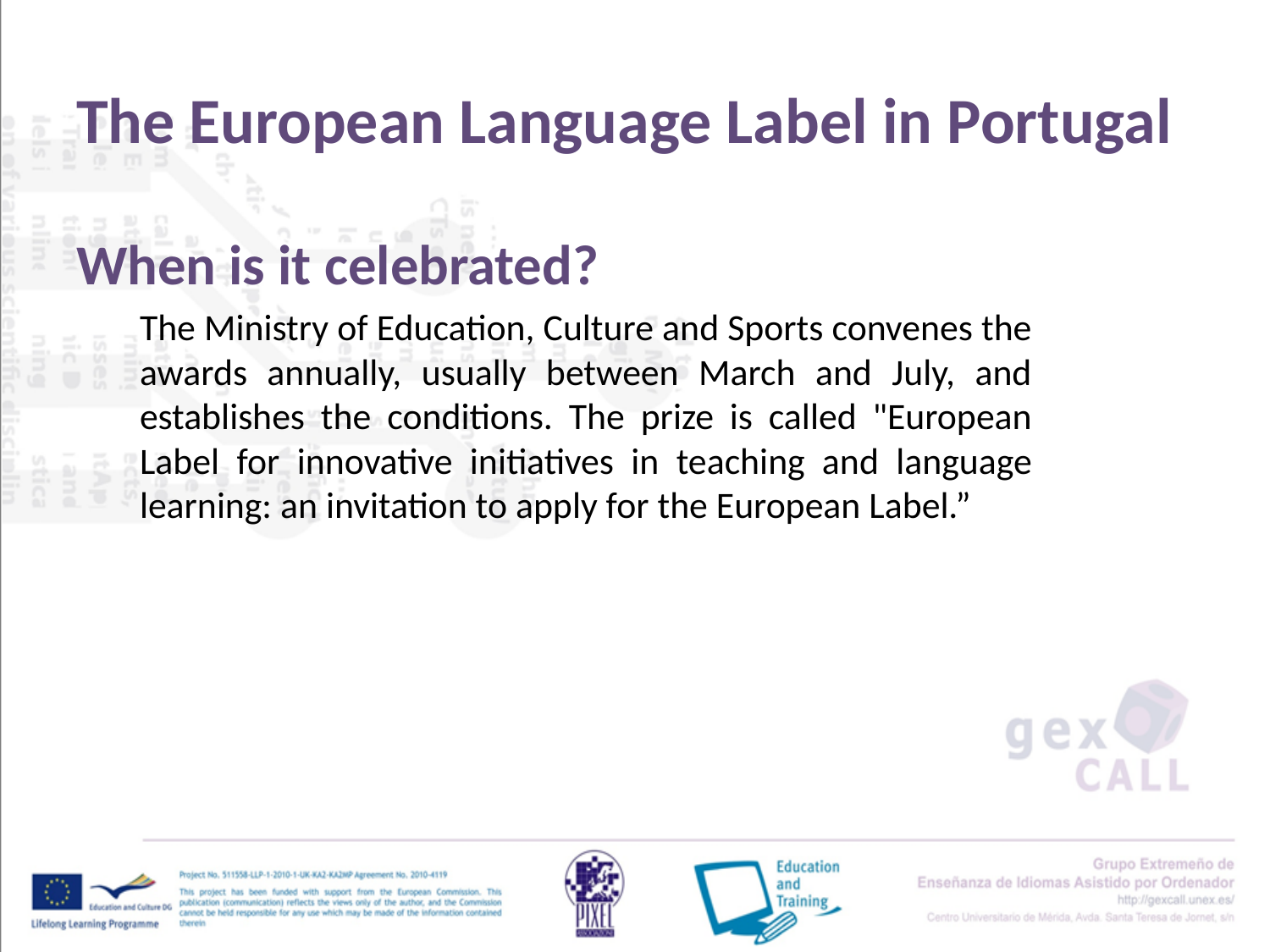

# The European Language Label in Portugal
When is it celebrated?
The Ministry of Education, Culture and Sports convenes the awards annually, usually between March and July, and establishes the conditions. The prize is called "European Label for innovative initiatives in teaching and language learning: an invitation to apply for the European Label.”